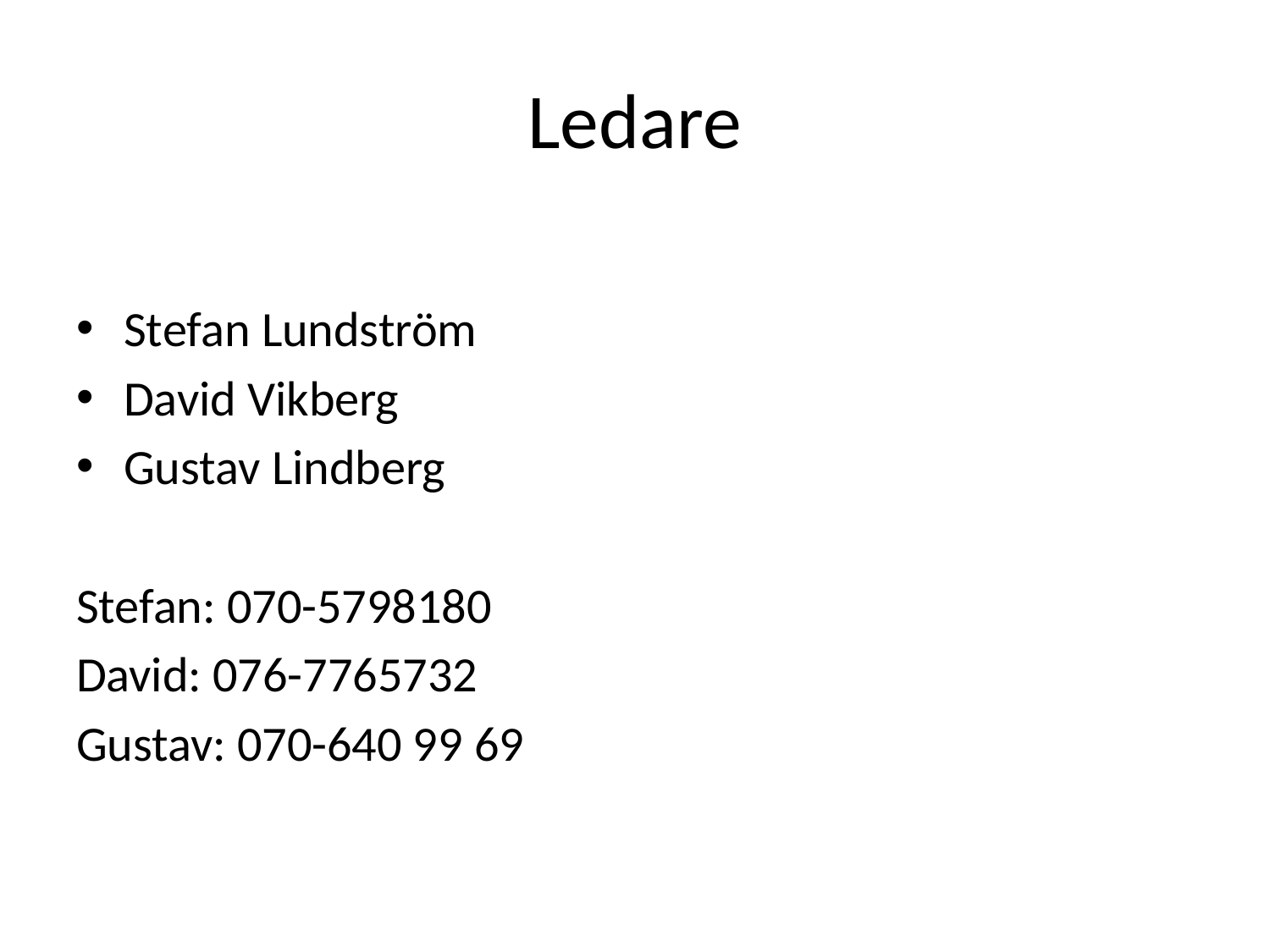

# Ledare

Stefan Lundström
David Vikberg
Gustav Lindberg

Stefan: 070-5798180
David: 076-7765732
Gustav: 070-640 99 69